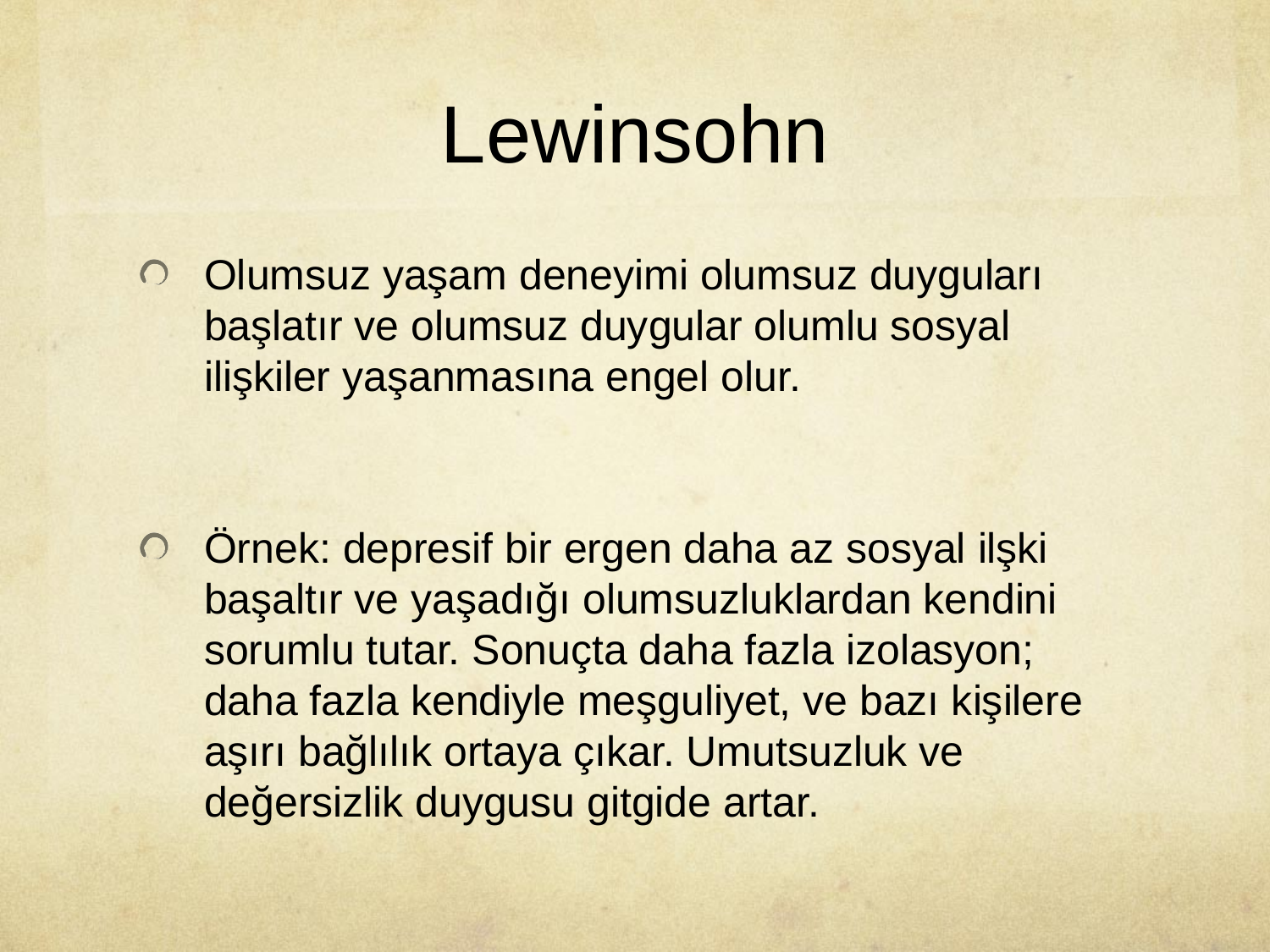

# Lewinsohn
Olumsuz yaşam deneyimi olumsuz duyguları başlatır ve olumsuz duygular olumlu sosyal ilişkiler yaşanmasına engel olur.

Örnek: depresif bir ergen daha az sosyal ilşki başaltır ve yaşadığı olumsuzluklardan kendini sorumlu tutar. Sonuçta daha fazla izolasyon; daha fazla kendiyle meşguliyet, ve bazı kişilere aşırı bağlılık ortaya çıkar. Umutsuzluk ve değersizlik duygusu gitgide artar.